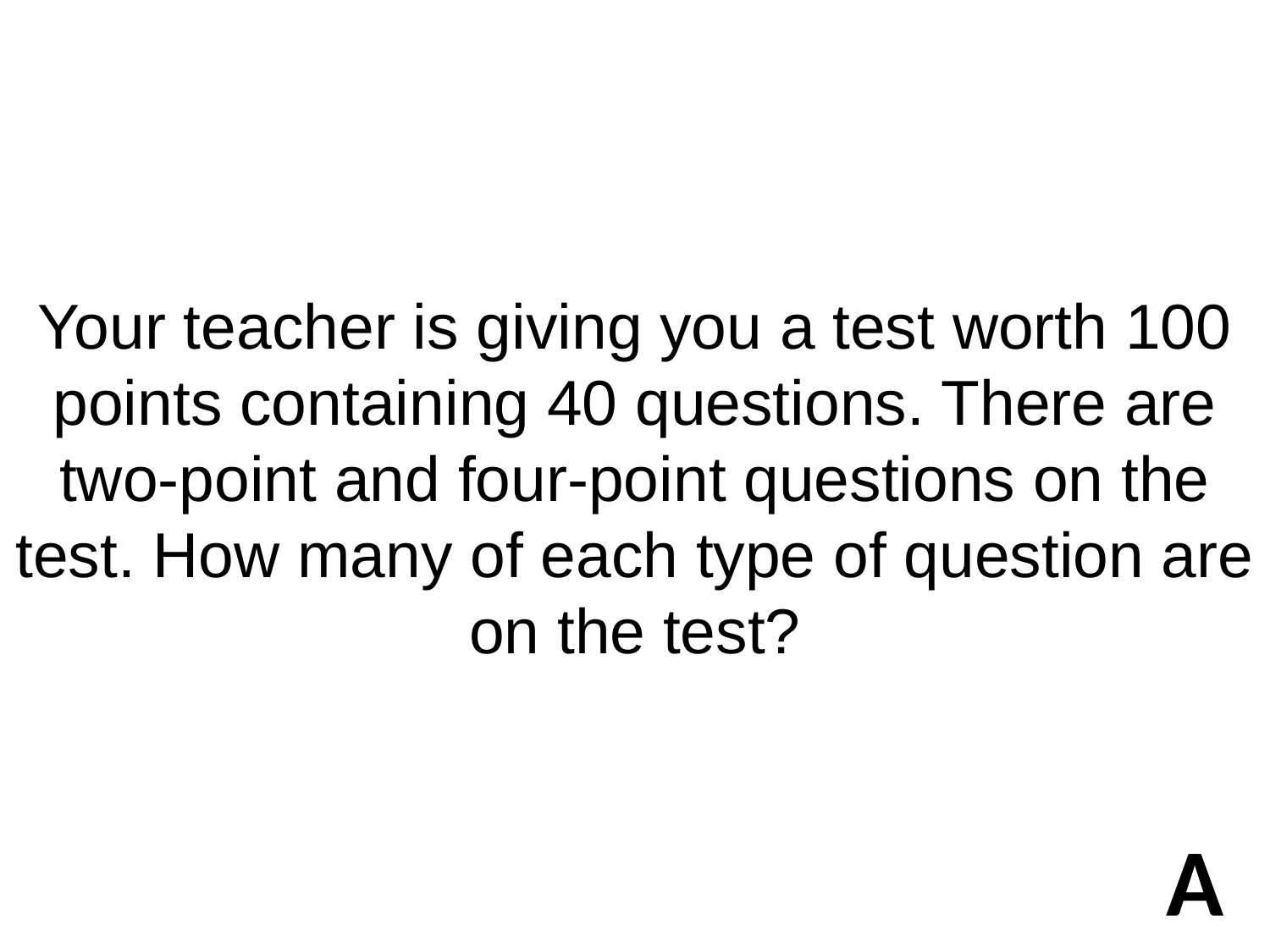

# Your teacher is giving you a test worth 100 points containing 40 questions. There are two-point and four-point questions on the test. How many of each type of question are on the test?
A